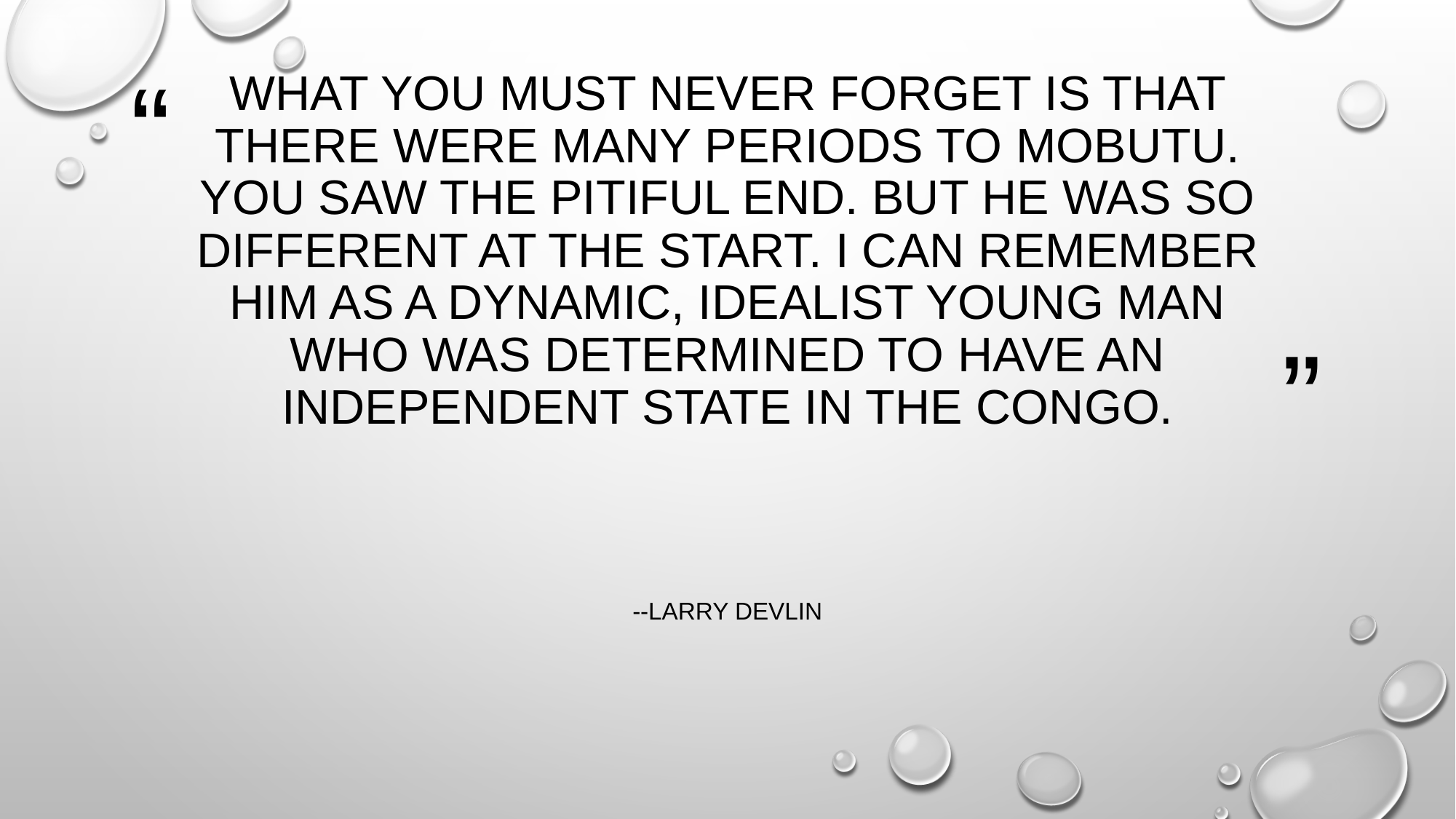

# What you must never forget is that there were many periods to mobutu. You saw the pitiful end. But he was so different at the start. I can remember him as a dynamic, idealist young man who was determined to have an independent state in the congo.
--Larry Devlin